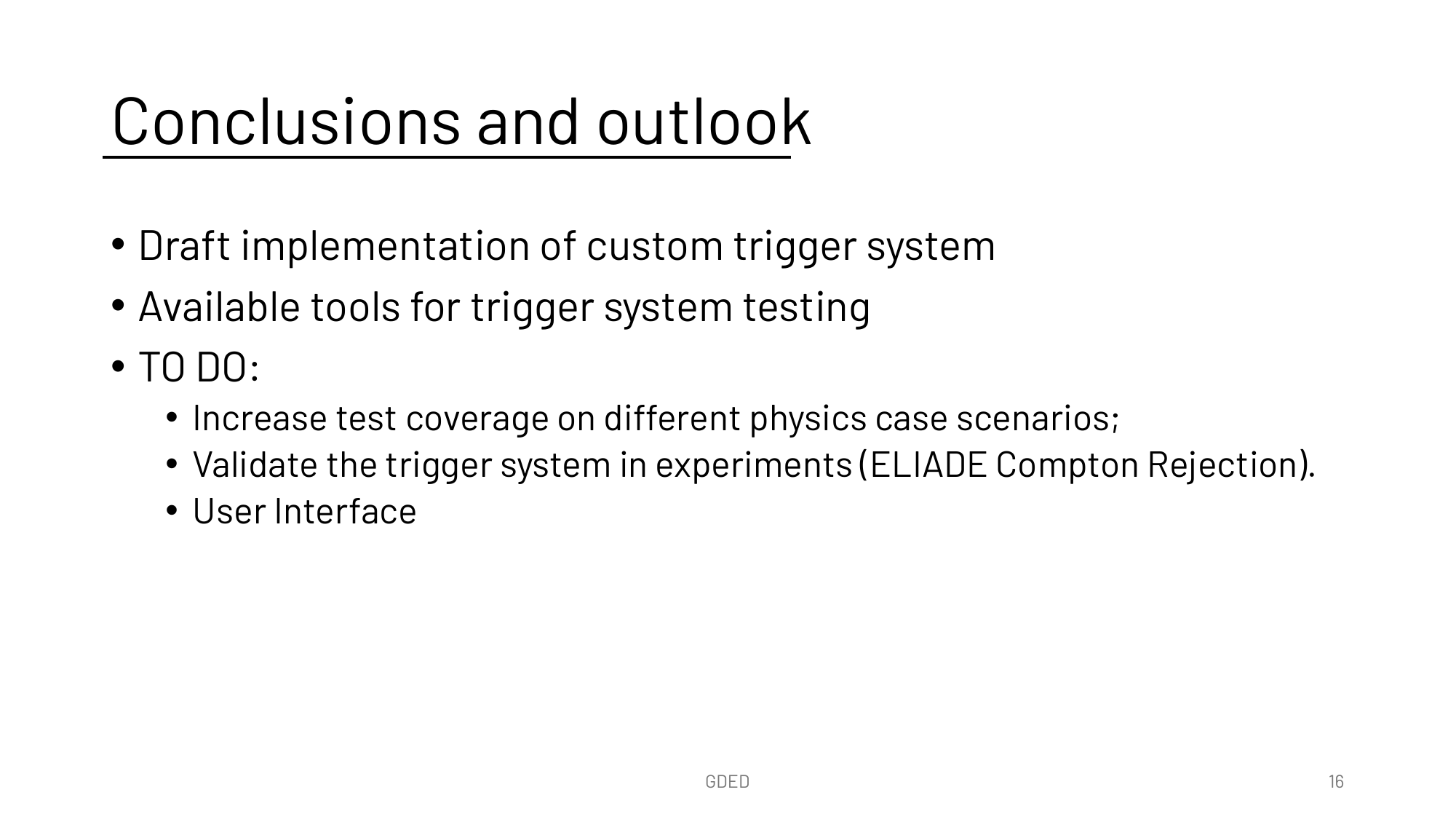

# Conclusions and outlook
Draft implementation of custom trigger system
Available tools for trigger system testing
TO DO:
Increase test coverage on different physics case scenarios;
Validate the trigger system in experiments (ELIADE Compton Rejection).
User Interface
GDED
16